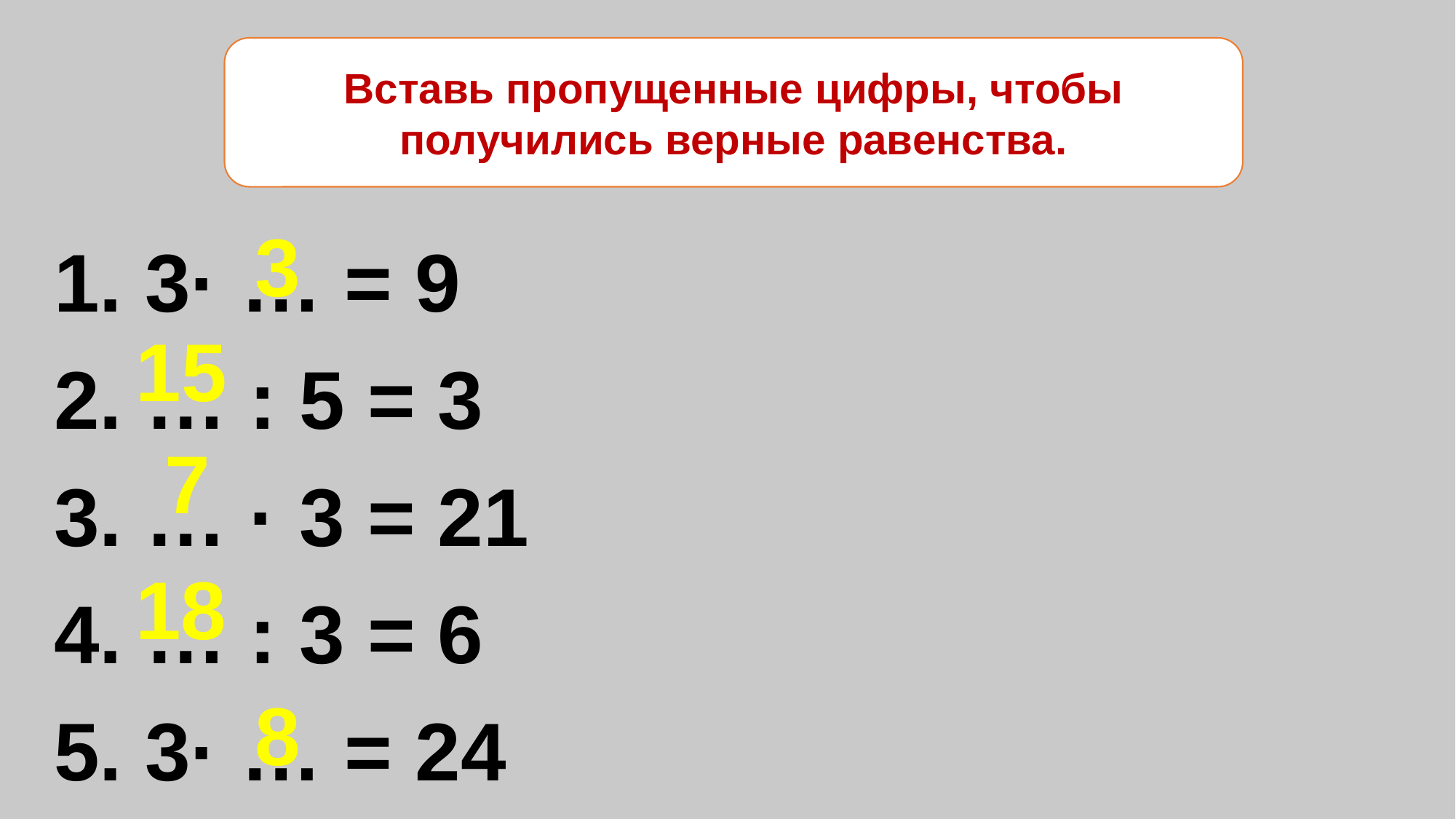

Вставь пропущенные цифры, чтобы получились верные равенства.
3
1. 3· … = 9
2. … : 5 = 3
3. … · 3 = 21
4. … : 3 = 6
5. 3· … = 24
15
7
18
8